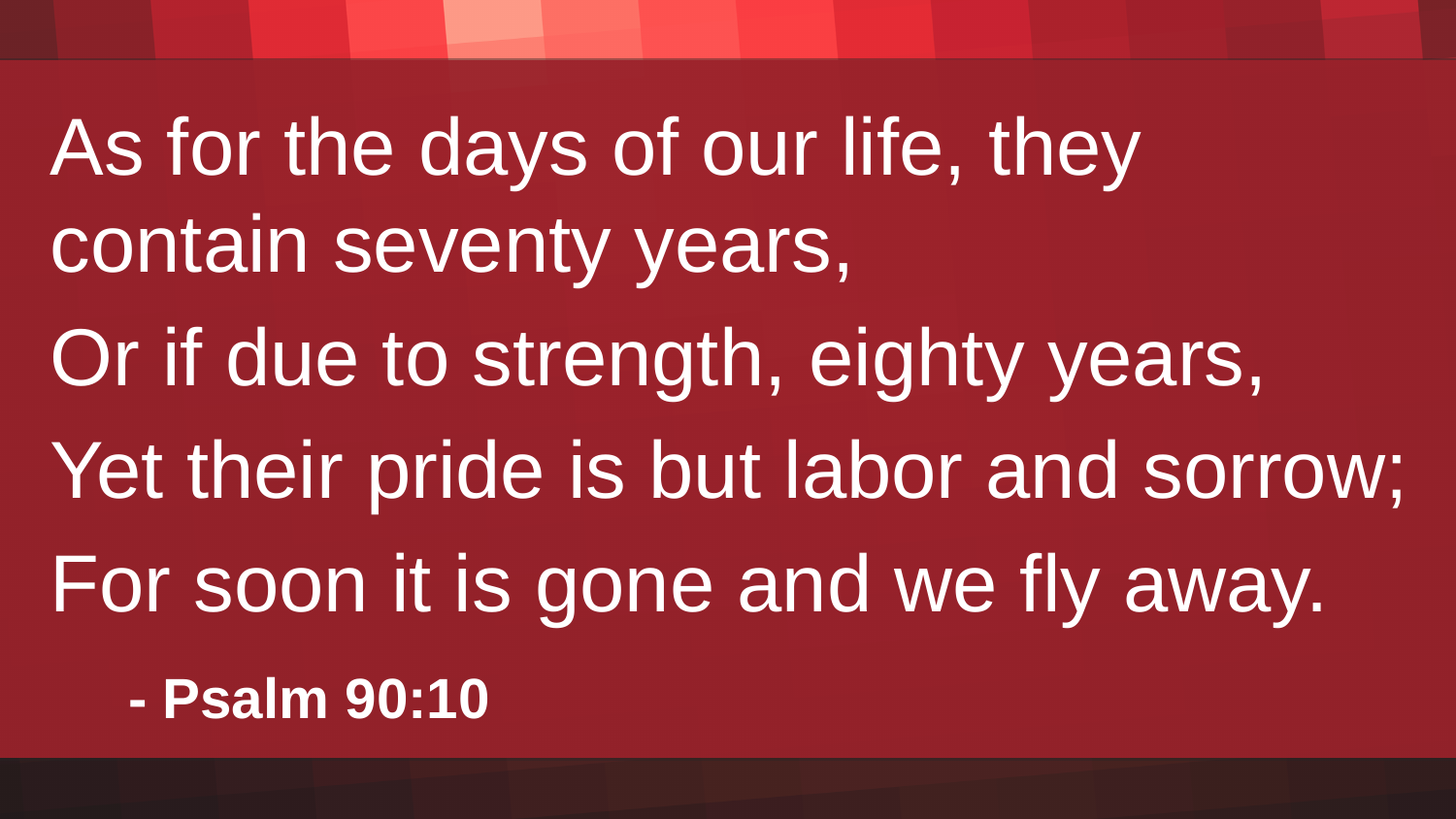

As for the days of our life, they contain seventy years,
Or if due to strength, eighty years,
Yet their pride is but labor and sorrow;
For soon it is gone and we fly away.
- Psalm 90:10